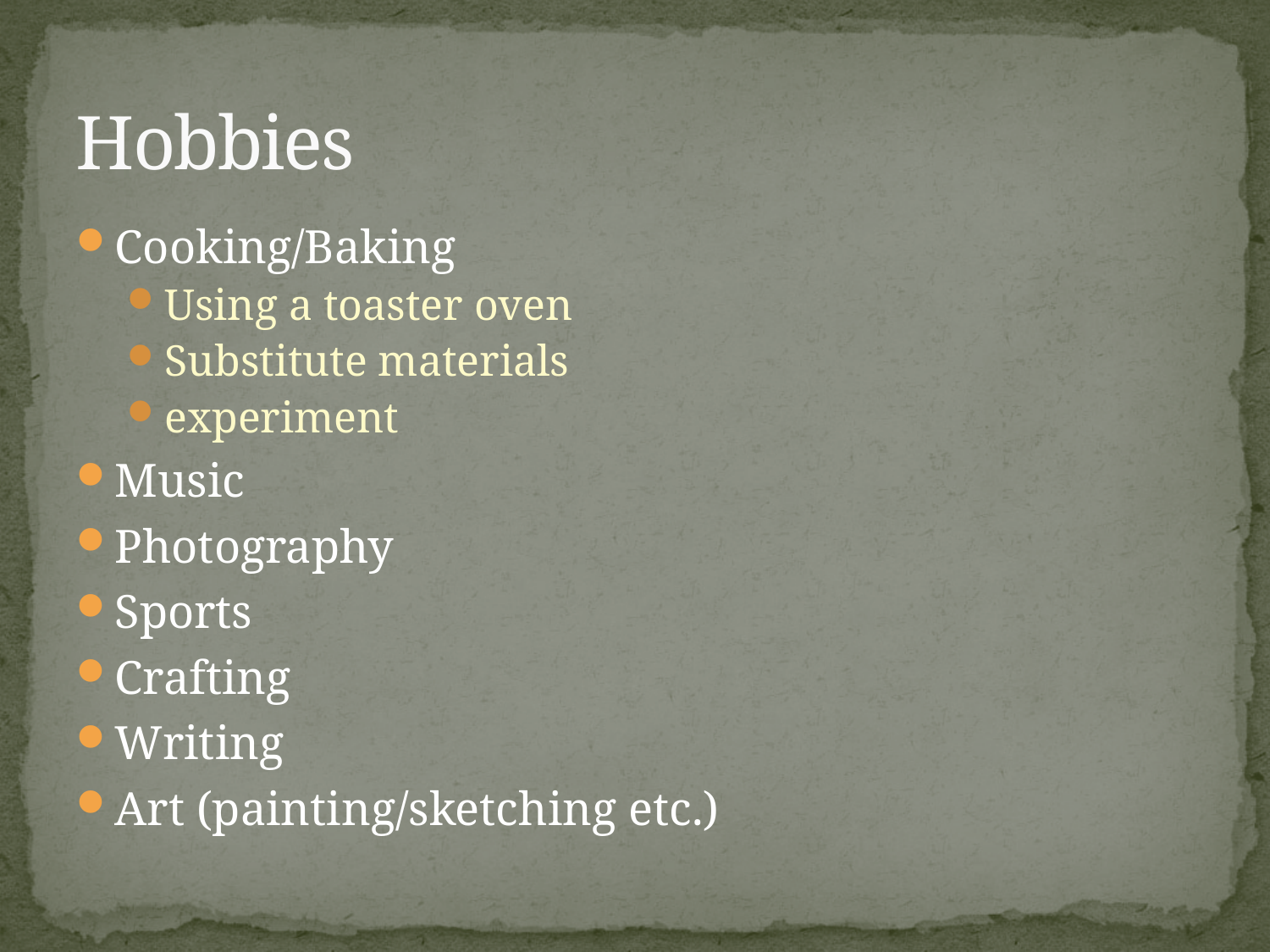

# Hobbies
Cooking/Baking
Using a toaster oven
Substitute materials
experiment
Music
Photography
Sports
Crafting
Writing
Art (painting/sketching etc.)